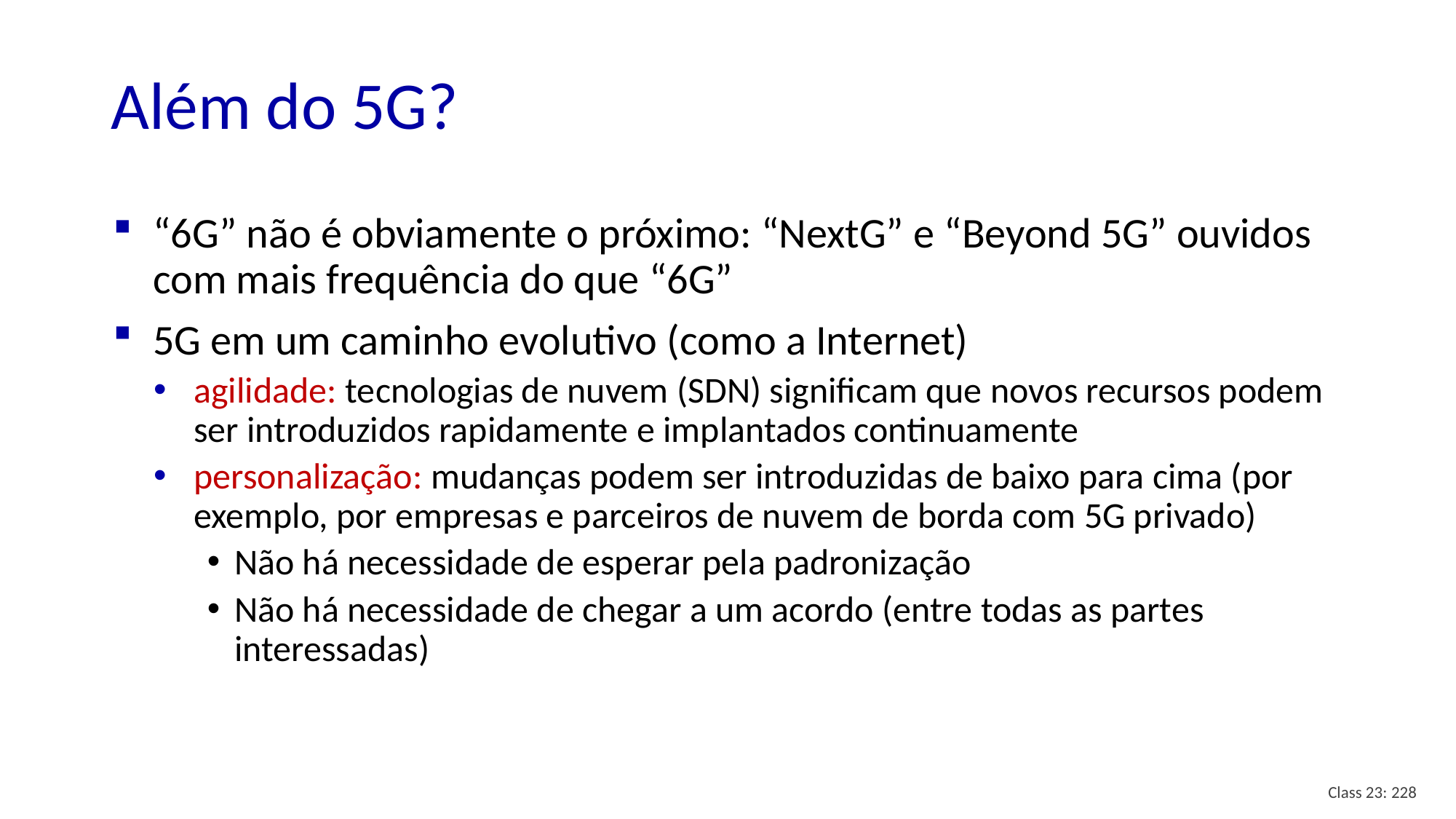

# Além do 5G?
“6G” não é obviamente o próximo: “NextG” e “Beyond 5G” ouvidos com mais frequência do que “6G”
5G em um caminho evolutivo (como a Internet)
agilidade: tecnologias de nuvem (SDN) significam que novos recursos podem ser introduzidos rapidamente e implantados continuamente
personalização: mudanças podem ser introduzidas de baixo para cima (por exemplo, por empresas e parceiros de nuvem de borda com 5G privado)
Não há necessidade de esperar pela padronização
Não há necessidade de chegar a um acordo (entre todas as partes interessadas)

Class 23: 228